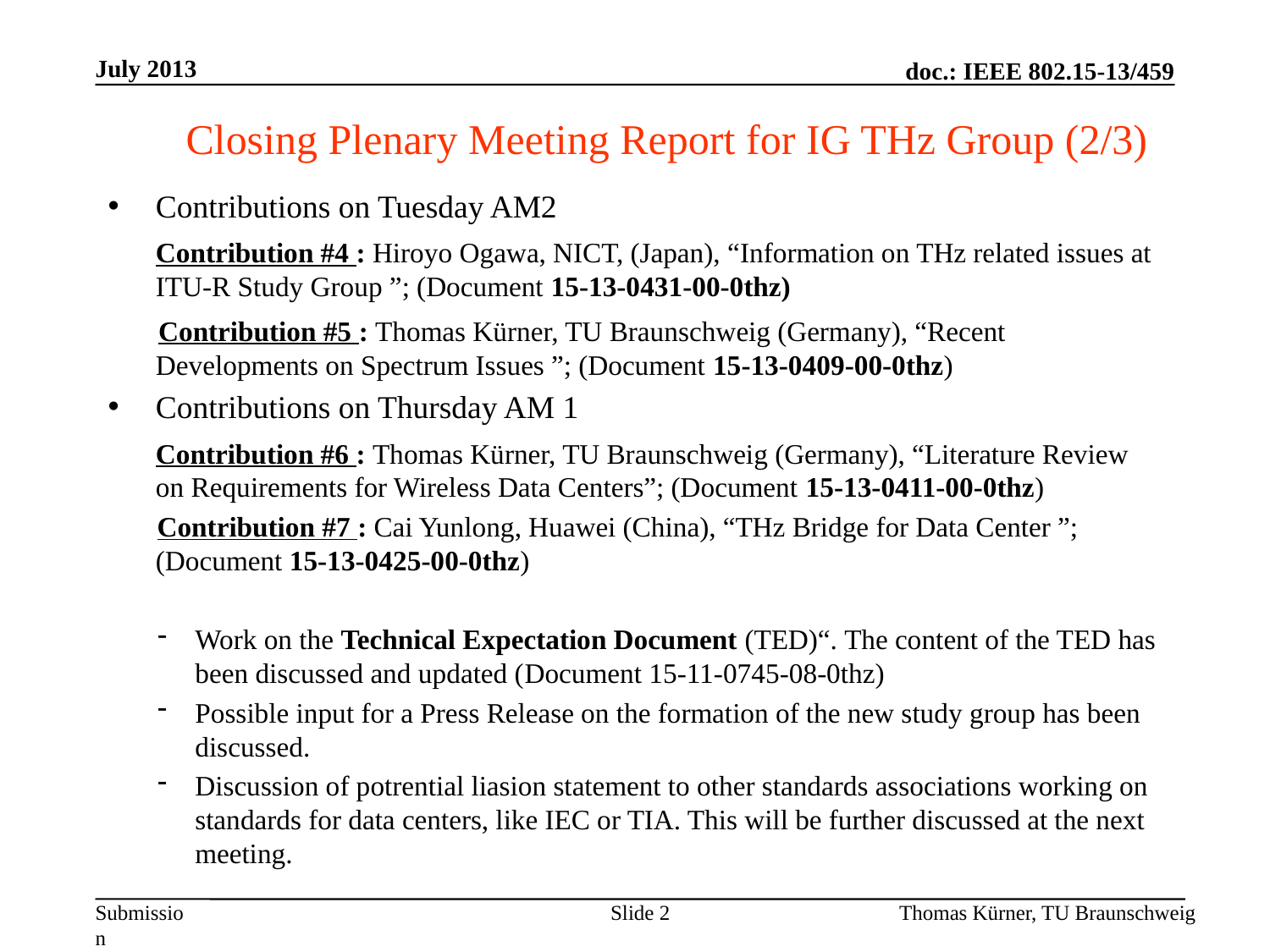

July 2013
Closing Plenary Meeting Report for IG THz Group (2/3)
Contributions on Tuesday AM2
	Contribution #4 : Hiroyo Ogawa, NICT, (Japan), “Information on THz related issues at ITU-R Study Group ”; (Document 15-13-0431-00-0thz)
Contribution #5 : Thomas Kürner, TU Braunschweig (Germany), “Recent Developments on Spectrum Issues ”; (Document 15-13-0409-00-0thz)
Contributions on Thursday AM 1
	Contribution #6 : Thomas Kürner, TU Braunschweig (Germany), “Literature Review on Requirements for Wireless Data Centers”; (Document 15-13-0411-00-0thz)
Contribution #7 : Cai Yunlong, Huawei (China), “THz Bridge for Data Center ”; (Document 15-13-0425-00-0thz)

Work on the Technical Expectation Document (TED)“. The content of the TED has been discussed and updated (Document 15-11-0745-08-0thz)
Possible input for a Press Release on the formation of the new study group has been discussed.
Discussion of potrential liasion statement to other standards associations working on standards for data centers, like IEC or TIA. This will be further discussed at the next meeting.

Slide 2
Thomas Kürner, TU Braunschweig